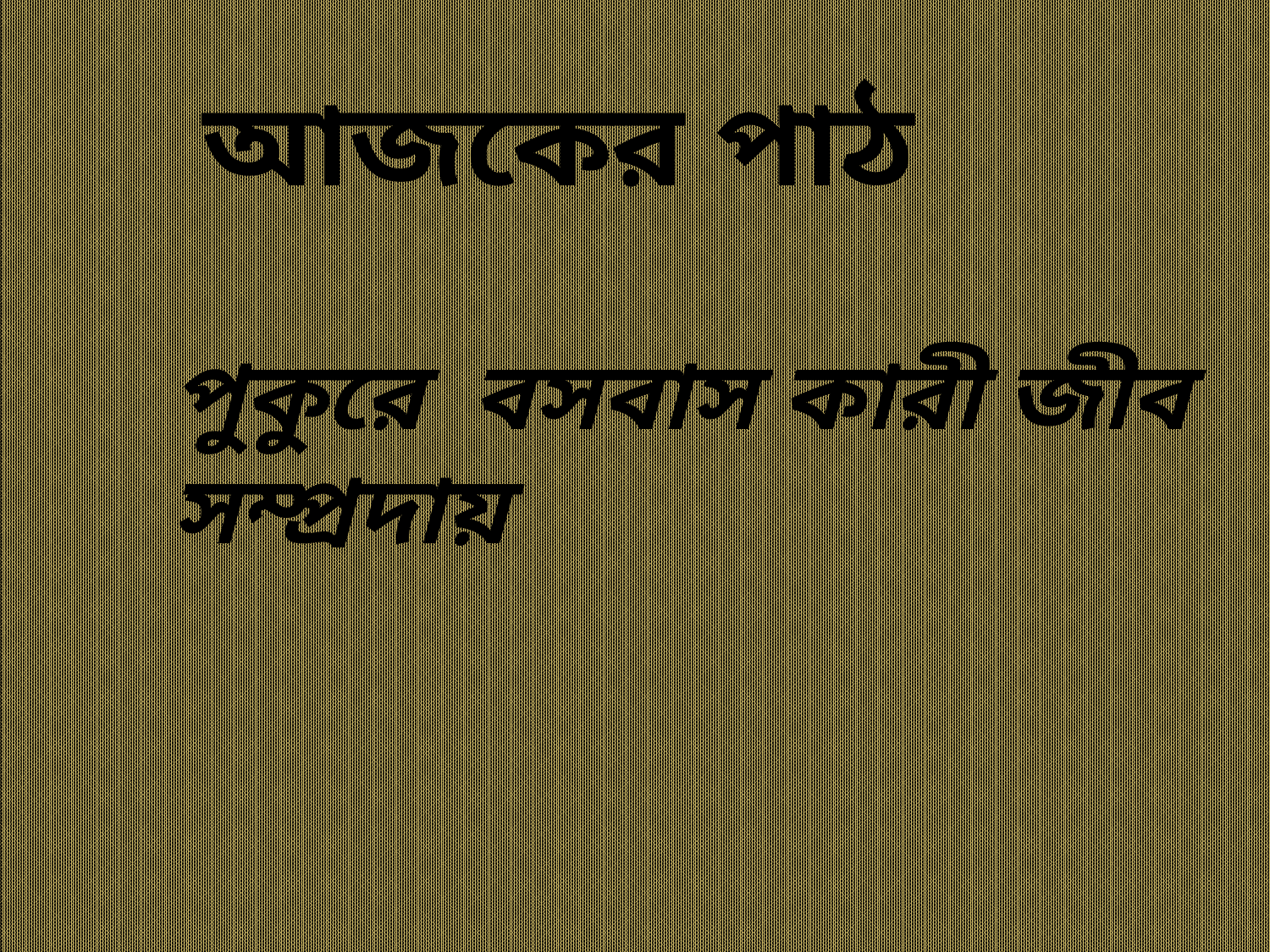

আজকের পাঠ
পুকুরে  বসবাস কারী জীব সম্প্রদায়